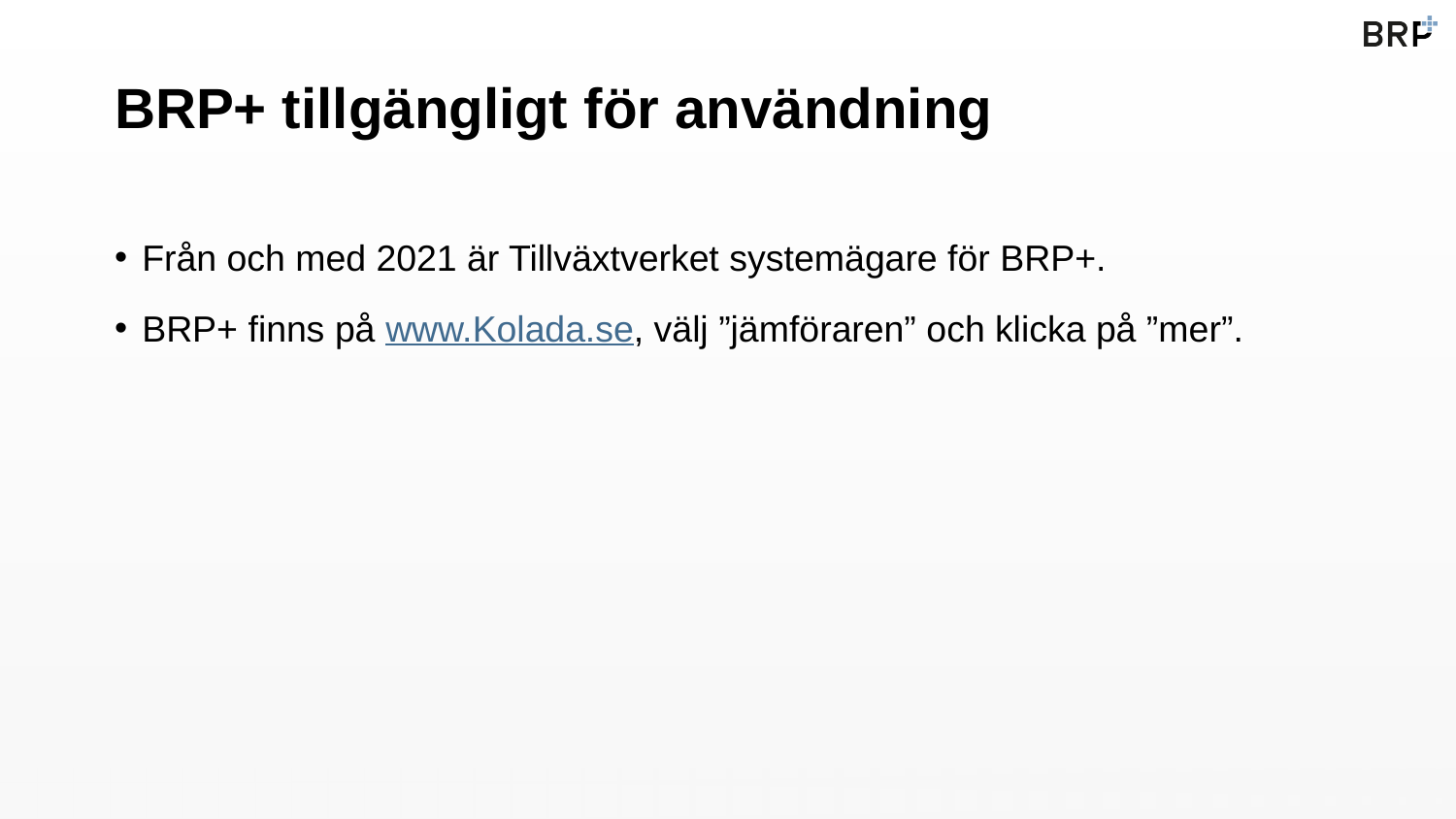

# BRP+ tillgängligt för användning
Från och med 2021 är Tillväxtverket systemägare för BRP+.
BRP+ finns på www.Kolada.se, välj ”jämföraren” och klicka på ”mer”.